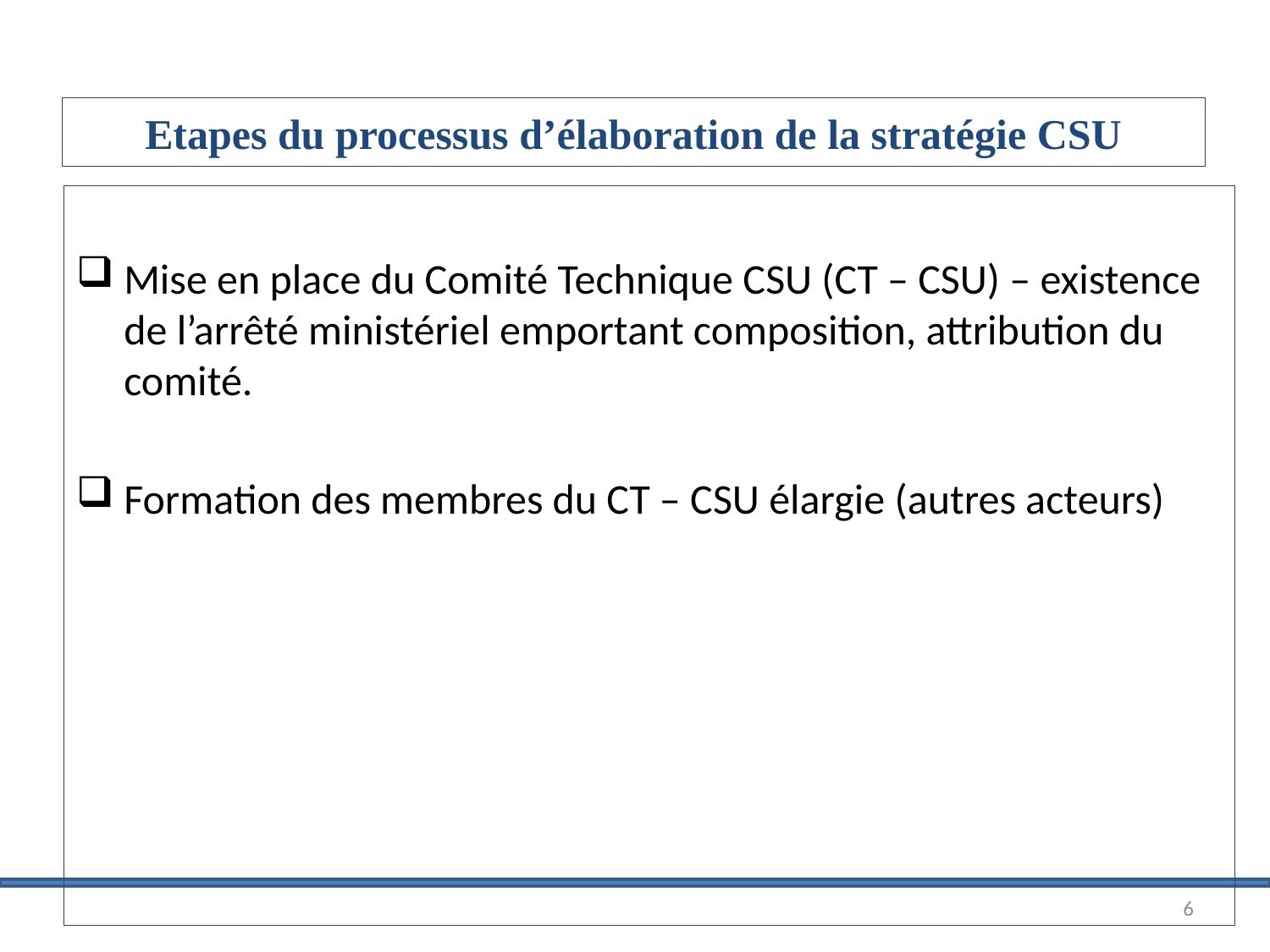

# Etapes du processus d’élaboration de la stratégie CSU

Mise en place du Comité Technique CSU (CT – CSU) – existence de l’arrêté ministériel emportant composition, attribution du comité.

Formation des membres du CT – CSU élargie (autres acteurs)

6